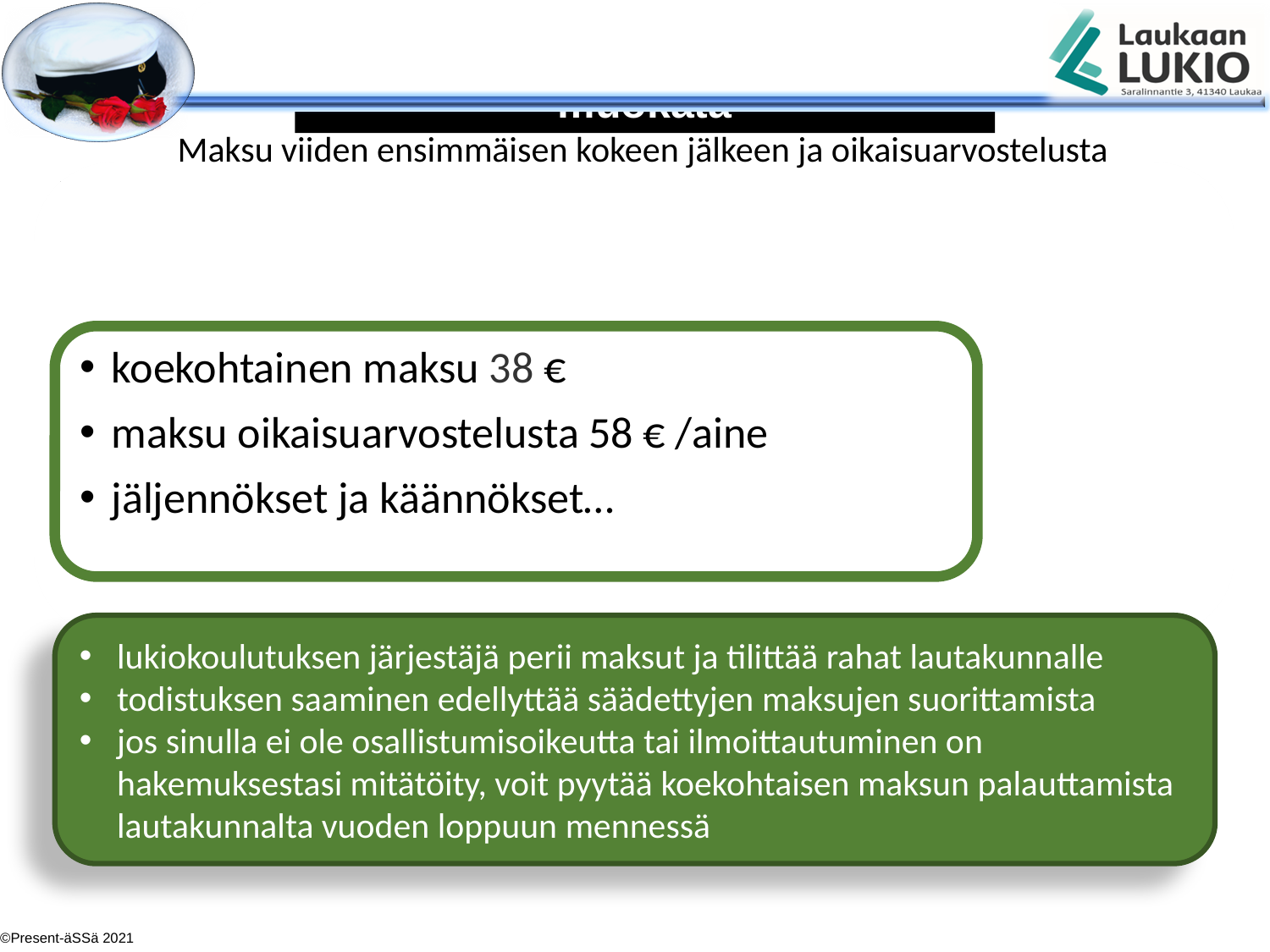

Maksu viiden ensimmäisen kokeen jälkeen ja oikaisuarvostelusta
koekohtainen maksu 38 €
maksu oikaisuarvostelusta 58 € /aine
jäljennökset ja käännökset…

lukiokoulutuksen järjestäjä perii maksut ja tilittää rahat lautakunnalle
todistuksen saaminen edellyttää säädettyjen maksujen suorittamista
jos sinulla ei ole osallistumisoikeutta tai ilmoittautuminen on hakemuksestasi mitätöity, voit pyytää koekohtaisen maksun palauttamista lautakunnalta vuoden loppuun mennessä